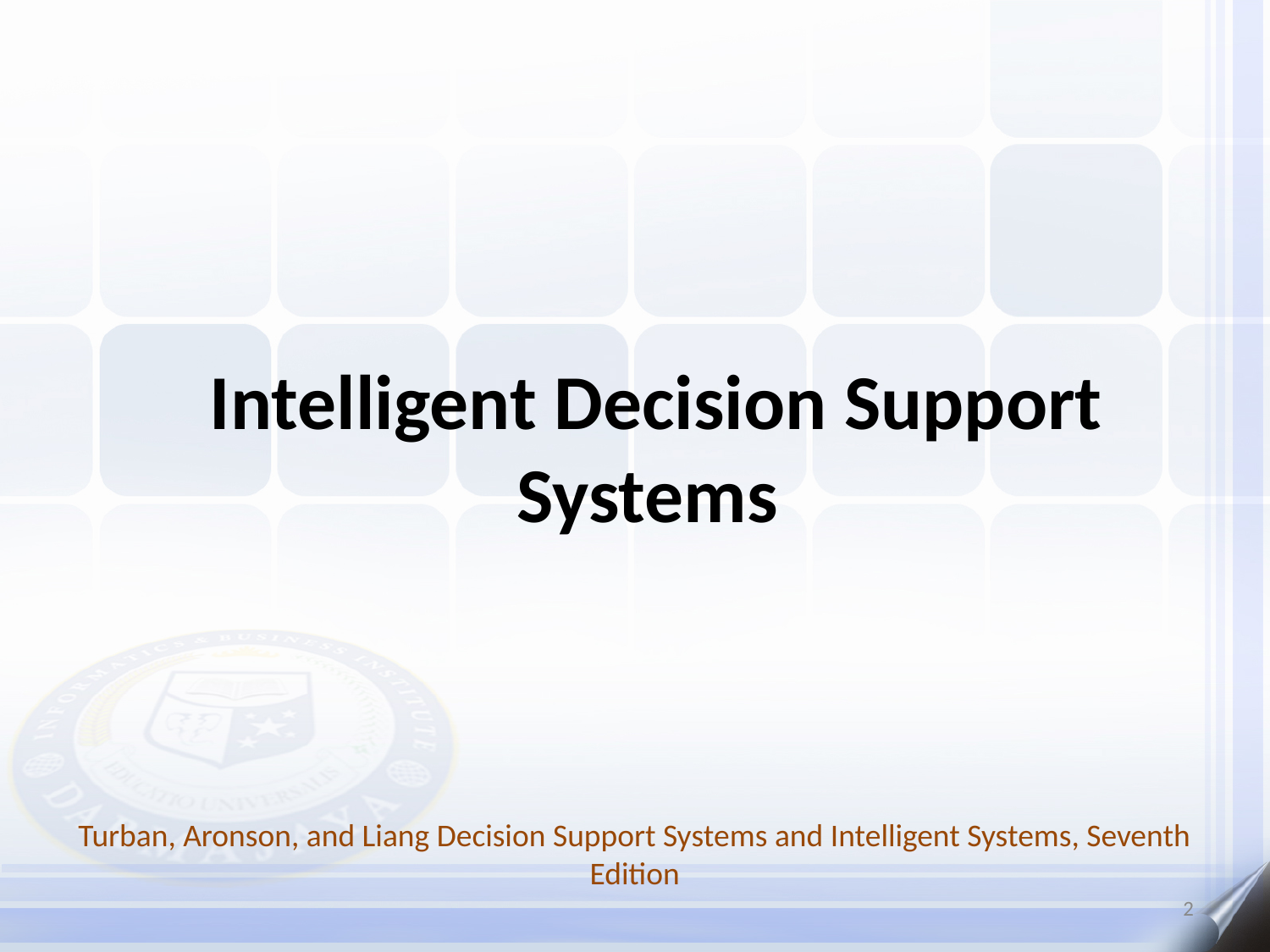

# Intelligent Decision Support Systems
Turban, Aronson, and Liang Decision Support Systems and Intelligent Systems, Seventh Edition
2